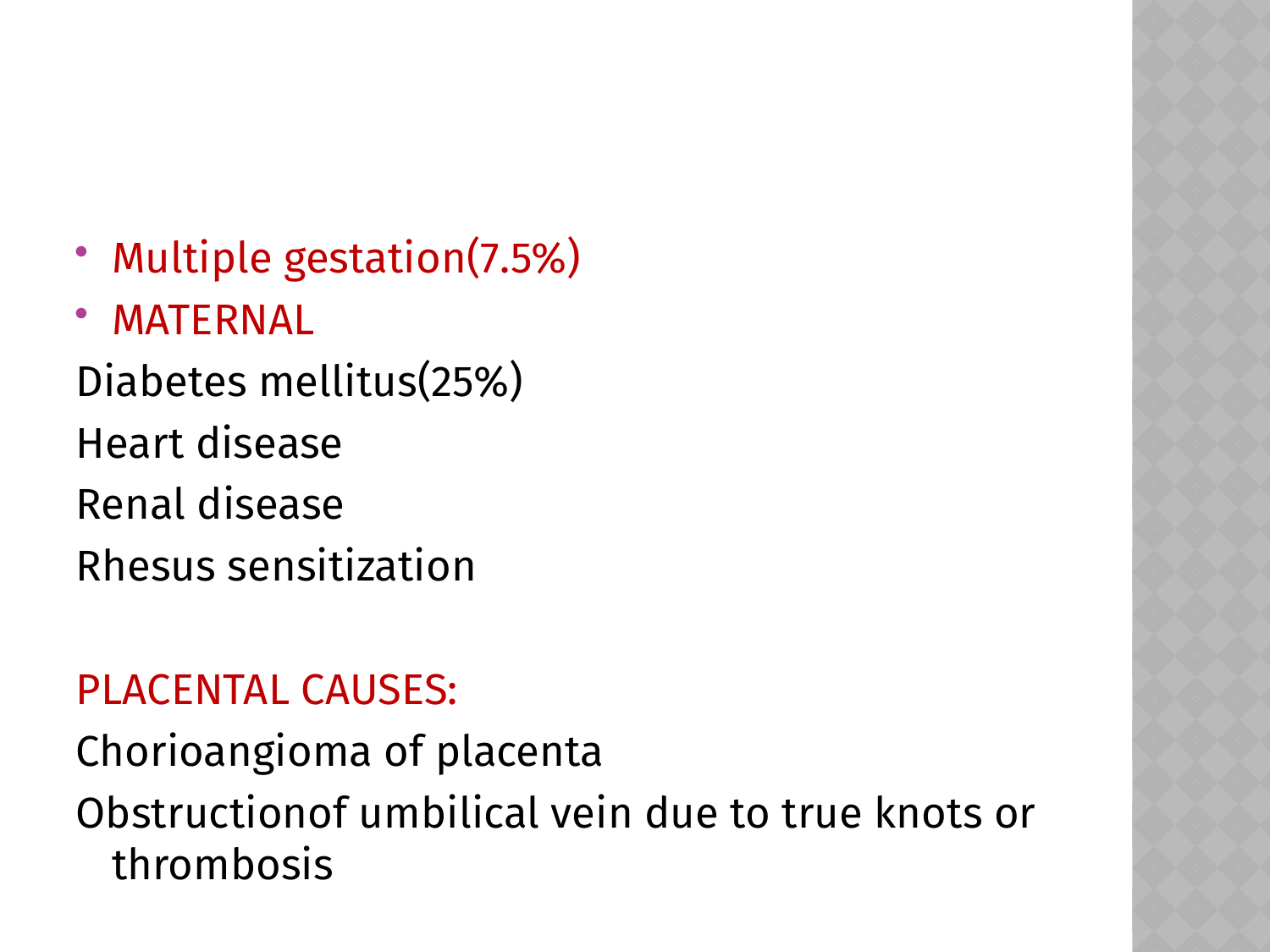

#
Multiple gestation(7.5%)
MATERNAL
Diabetes mellitus(25%)
Heart disease
Renal disease
Rhesus sensitization

PLACENTAL CAUSES:
Chorioangioma of placenta
Obstructionof umbilical vein due to true knots or thrombosis